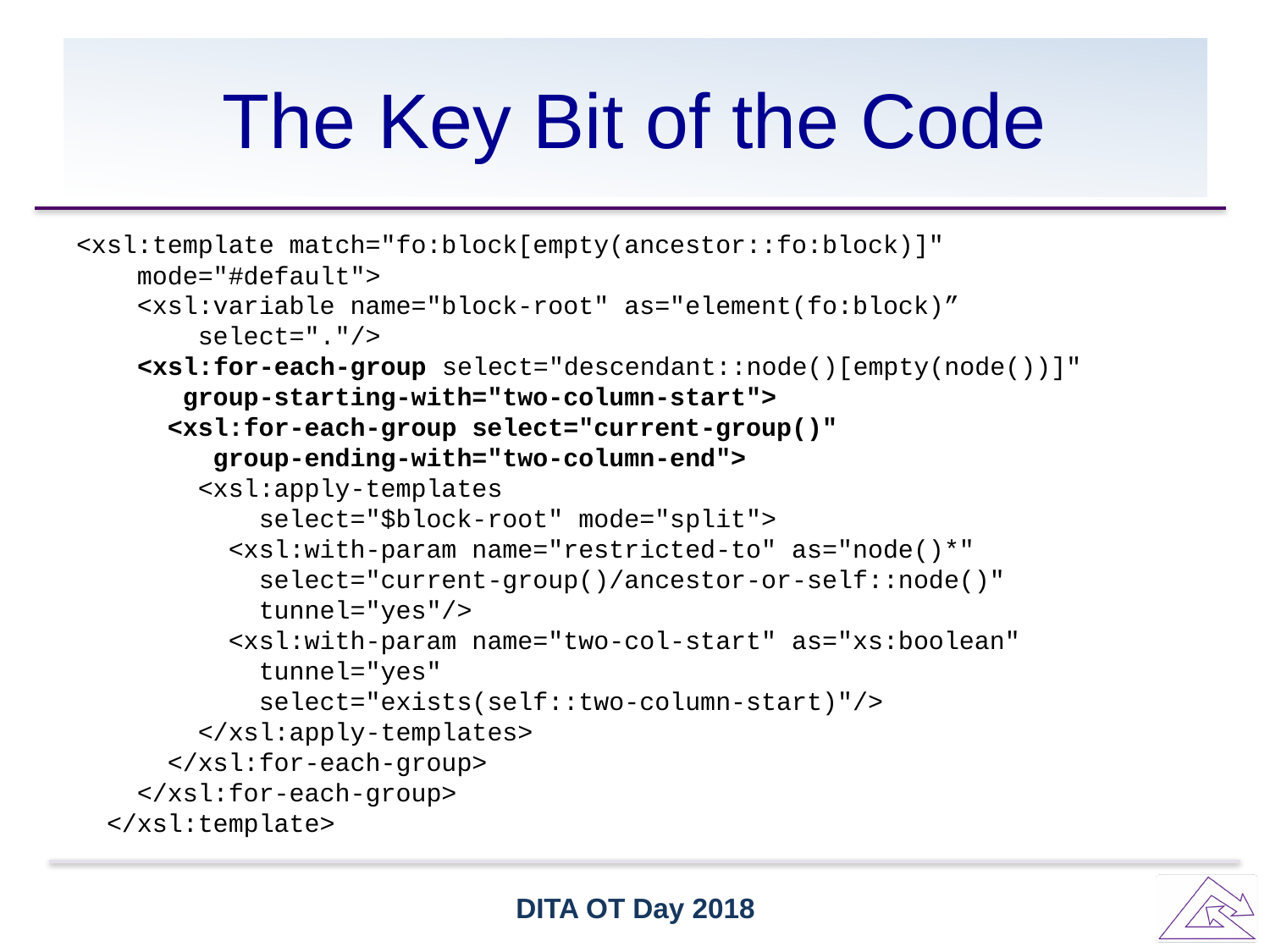

# The Key Bit of the Code
<xsl:template match="fo:block[empty(ancestor::fo:block)]"
    mode="#default">
    <xsl:variable name="block-root" as="element(fo:block)”
        select="."/>
    <xsl:for-each-group select="descendant::node()[empty(node())]"
       group-starting-with="two-column-start">
      <xsl:for-each-group select="current-group()"
         group-ending-with="two-column-end">
        <xsl:apply-templates
            select="$block-root" mode="split">
          <xsl:with-param name="restricted-to" as="node()*"
            select="current-group()/ancestor-or-self::node()"
            tunnel="yes"/>
          <xsl:with-param name="two-col-start" as="xs:boolean"
            tunnel="yes"
            select="exists(self::two-column-start)"/>
        </xsl:apply-templates>
      </xsl:for-each-group>
    </xsl:for-each-group>
  </xsl:template>
DITA OT Day 2018